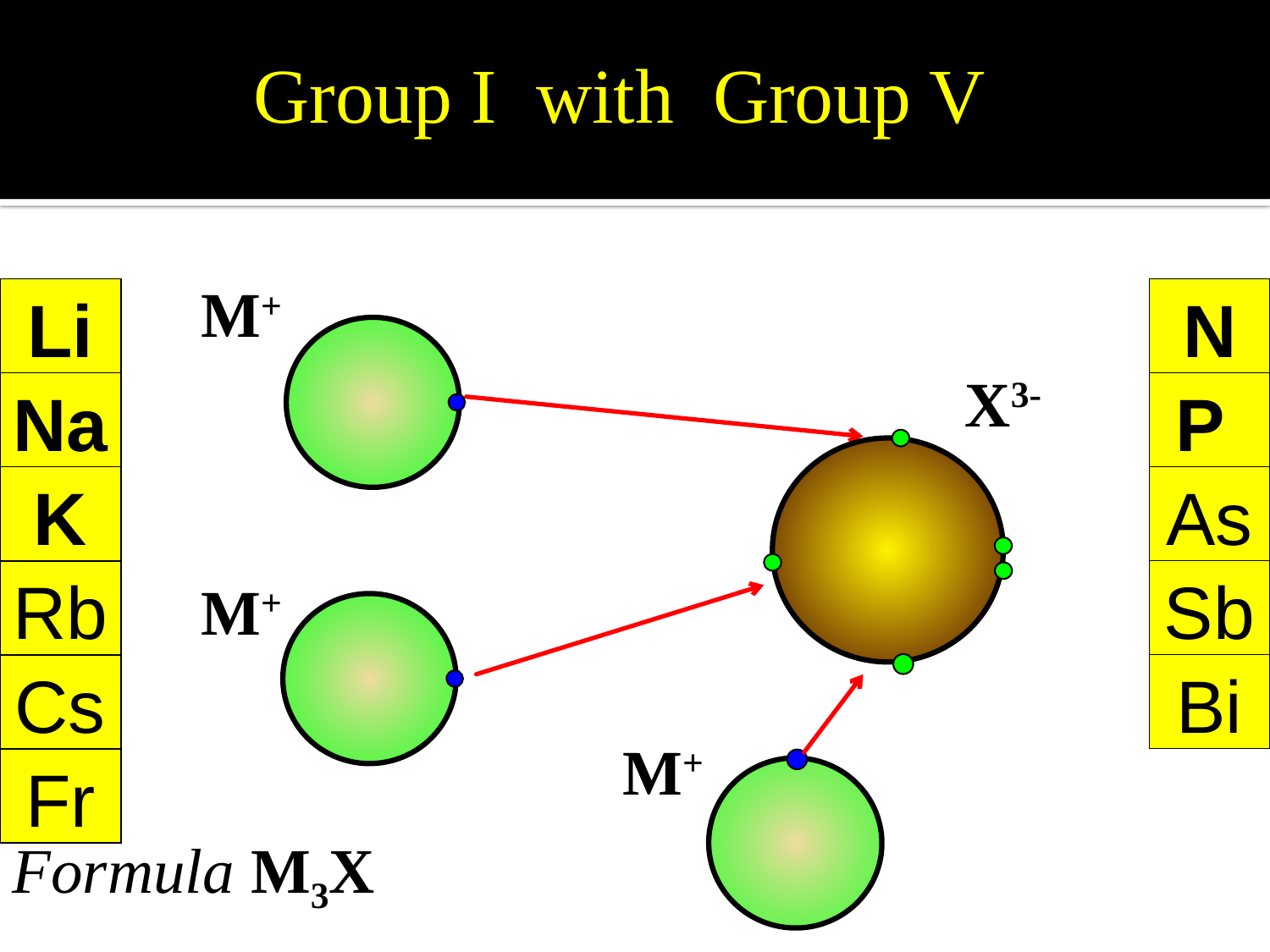

Group I  with  Group V
M
M+
| Li |
| --- |
| Na |
| K |
| Rb |
| Cs |
| Fr |
| N |
| --- |
| P |
| As |
| Sb |
| Bi |

X
X3-

M
M+

M
M+

Formula M3X